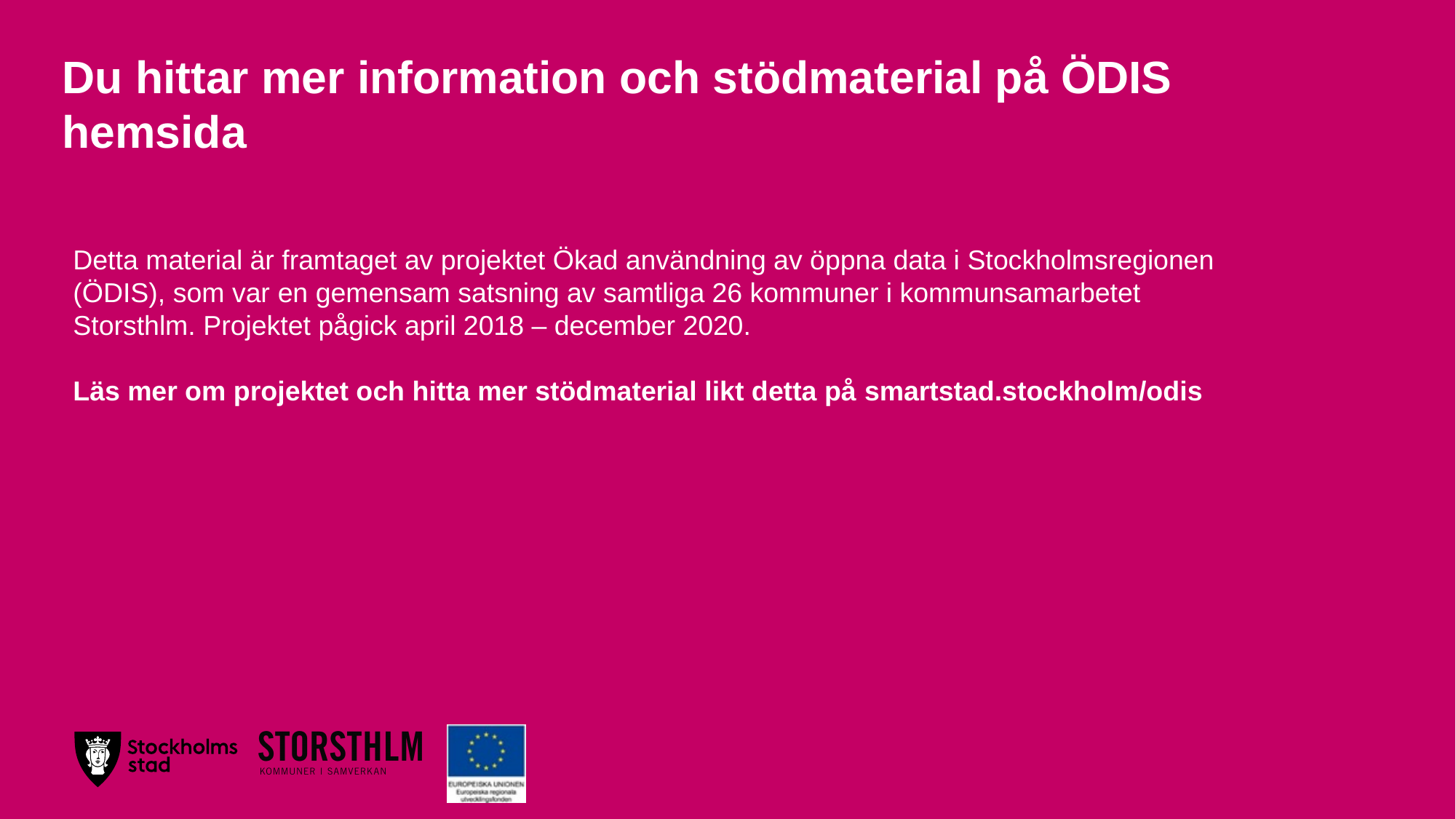

# Du hittar mer information och stödmaterial på ÖDIS hemsida
Detta material är framtaget av projektet Ökad användning av öppna data i Stockholmsregionen (ÖDIS), som var en gemensam satsning av samtliga 26 kommuner i kommunsamarbetet Storsthlm. Projektet pågick april 2018 – december 2020.

Läs mer om projektet och hitta mer stödmaterial likt detta på smartstad.stockholm/odis